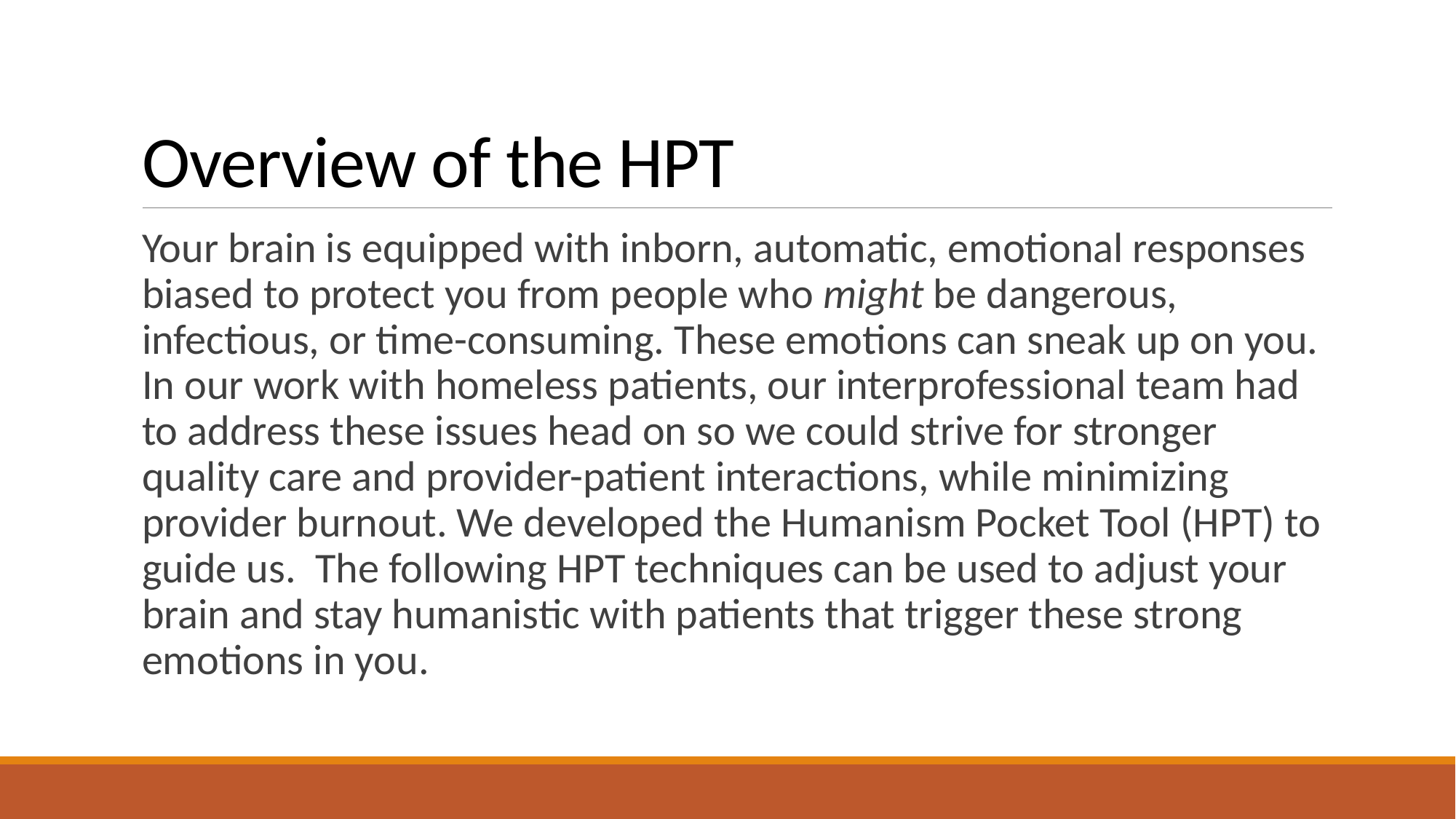

# Overview of the HPT
Your brain is equipped with inborn, automatic, emotional responses biased to protect you from people who might be dangerous, infectious, or time-consuming. These emotions can sneak up on you. In our work with homeless patients, our interprofessional team had to address these issues head on so we could strive for stronger quality care and provider-patient interactions, while minimizing provider burnout. We developed the Humanism Pocket Tool (HPT) to guide us.  The following HPT techniques can be used to adjust your brain and stay humanistic with patients that trigger these strong emotions in you.